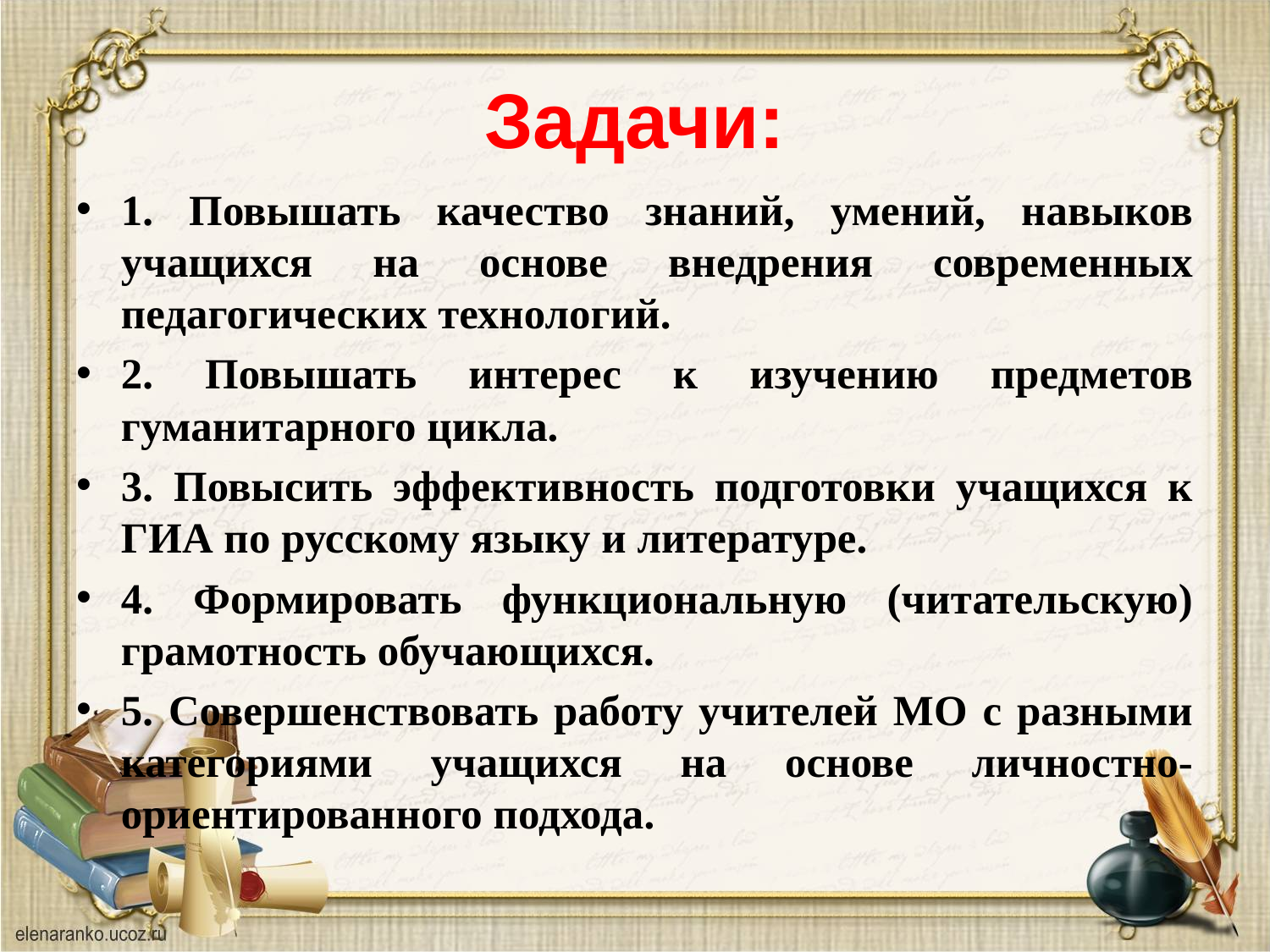

# Задачи:
1. Повышать качество знаний, умений, навыков учащихся на основе внедрения современных педагогических технологий.
2. Повышать интерес к изучению предметов гуманитарного цикла.
3. Повысить эффективность подготовки учащихся к ГИА по русскому языку и литературе.
4. Формировать функциональную (читательскую) грамотность обучающихся.
5. Совершенствовать работу учителей МО с разными категориями учащихся на основе личностно-ориентированного подхода.